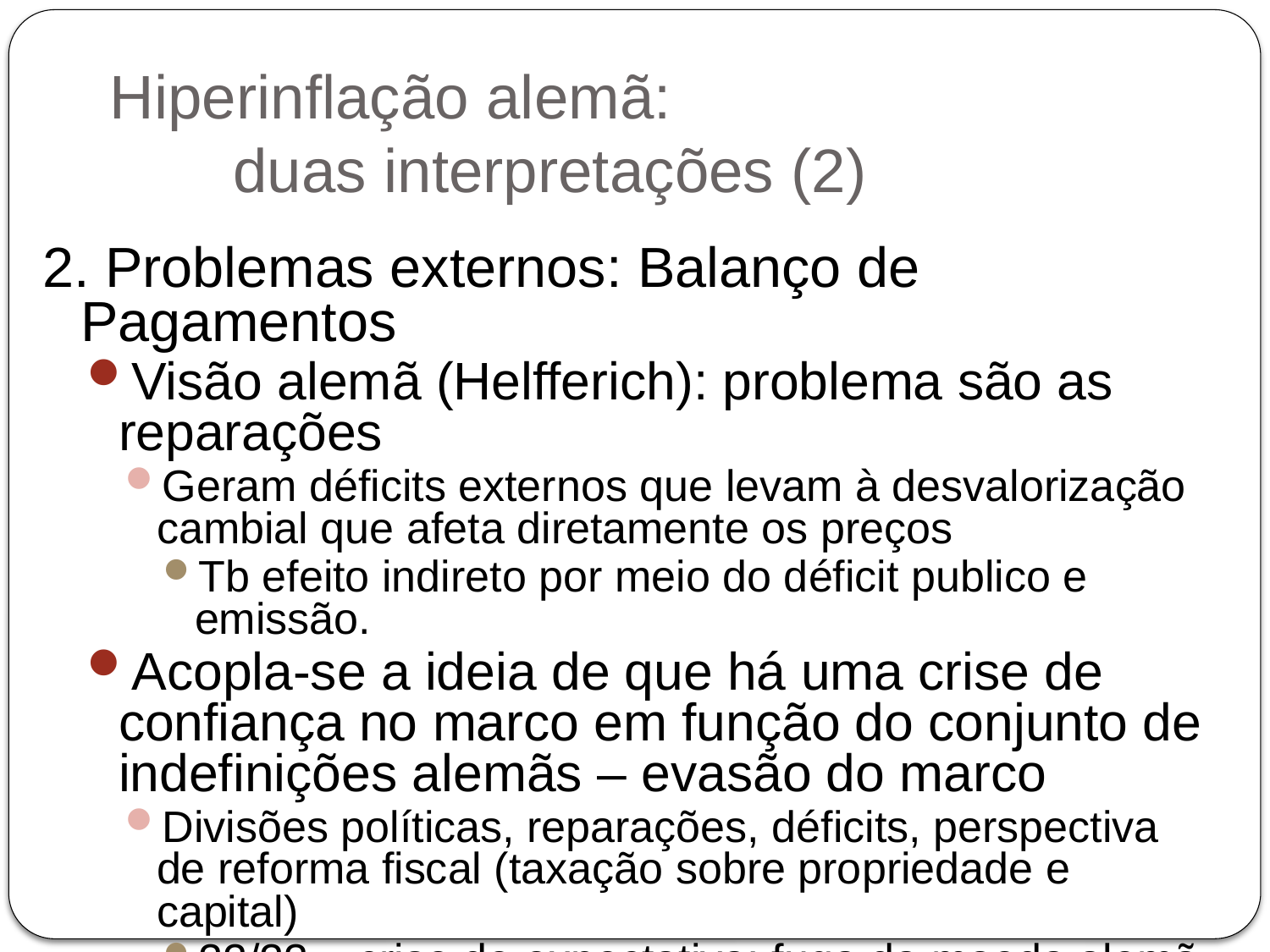

Hiperinflação alemã:
		duas interpretações (2)
2. Problemas externos: Balanço de Pagamentos
Visão alemã (Helfferich): problema são as reparações
Geram déficits externos que levam à desvalorização cambial que afeta diretamente os preços
Tb efeito indireto por meio do déficit publico e emissão.
Acopla-se a ideia de que há uma crise de confiança no marco em função do conjunto de indefinições alemãs – evasão do marco
Divisões políticas, reparações, déficits, perspectiva de reforma fiscal (taxação sobre propriedade e capital)
22/23 – crise de expectativa: fuga da moeda alemã